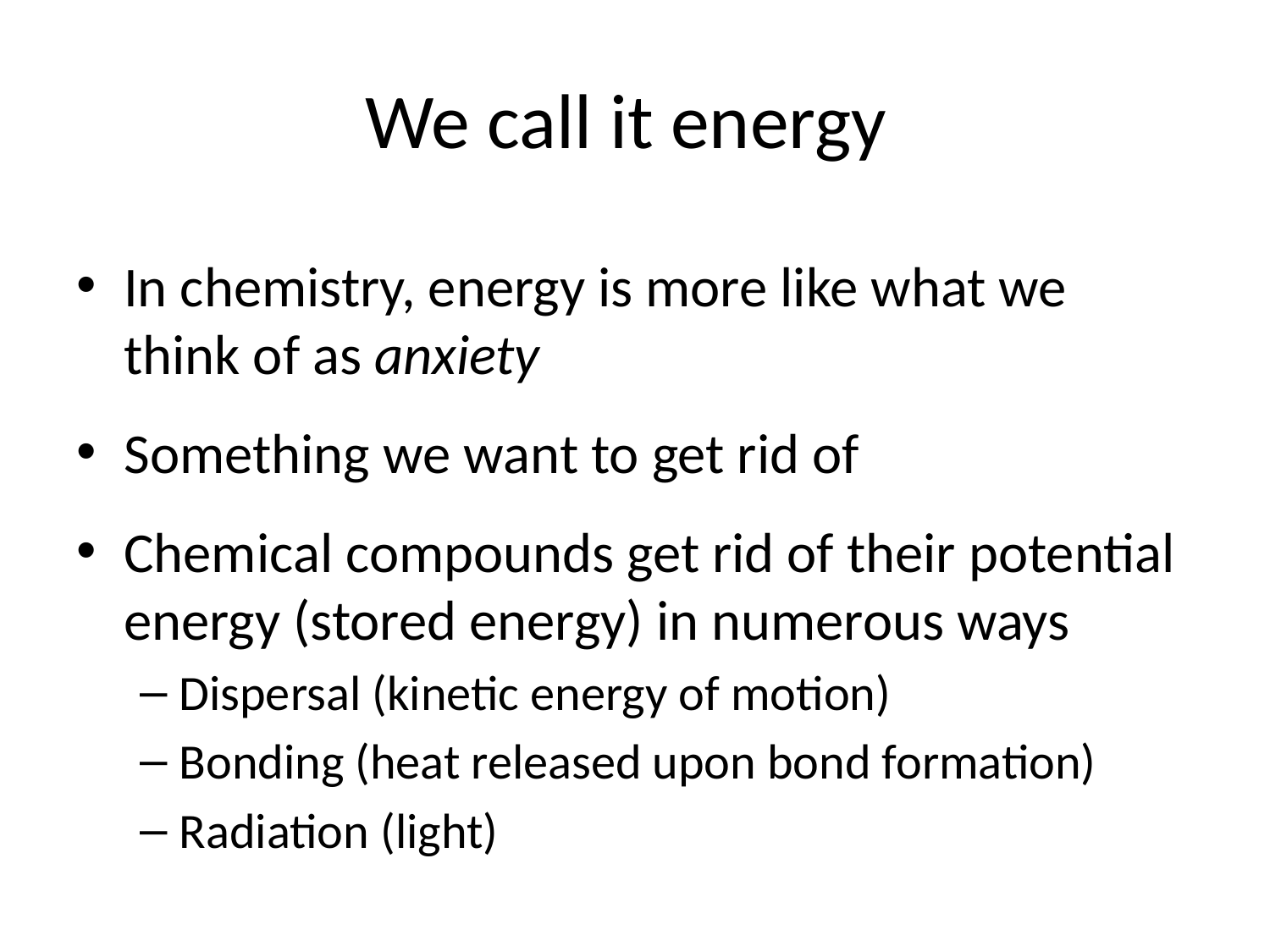

# We call it energy
In chemistry, energy is more like what we think of as anxiety

Something we want to get rid of

Chemical compounds get rid of their potential energy (stored energy) in numerous ways
Dispersal (kinetic energy of motion)
Bonding (heat released upon bond formation)
Radiation (light)